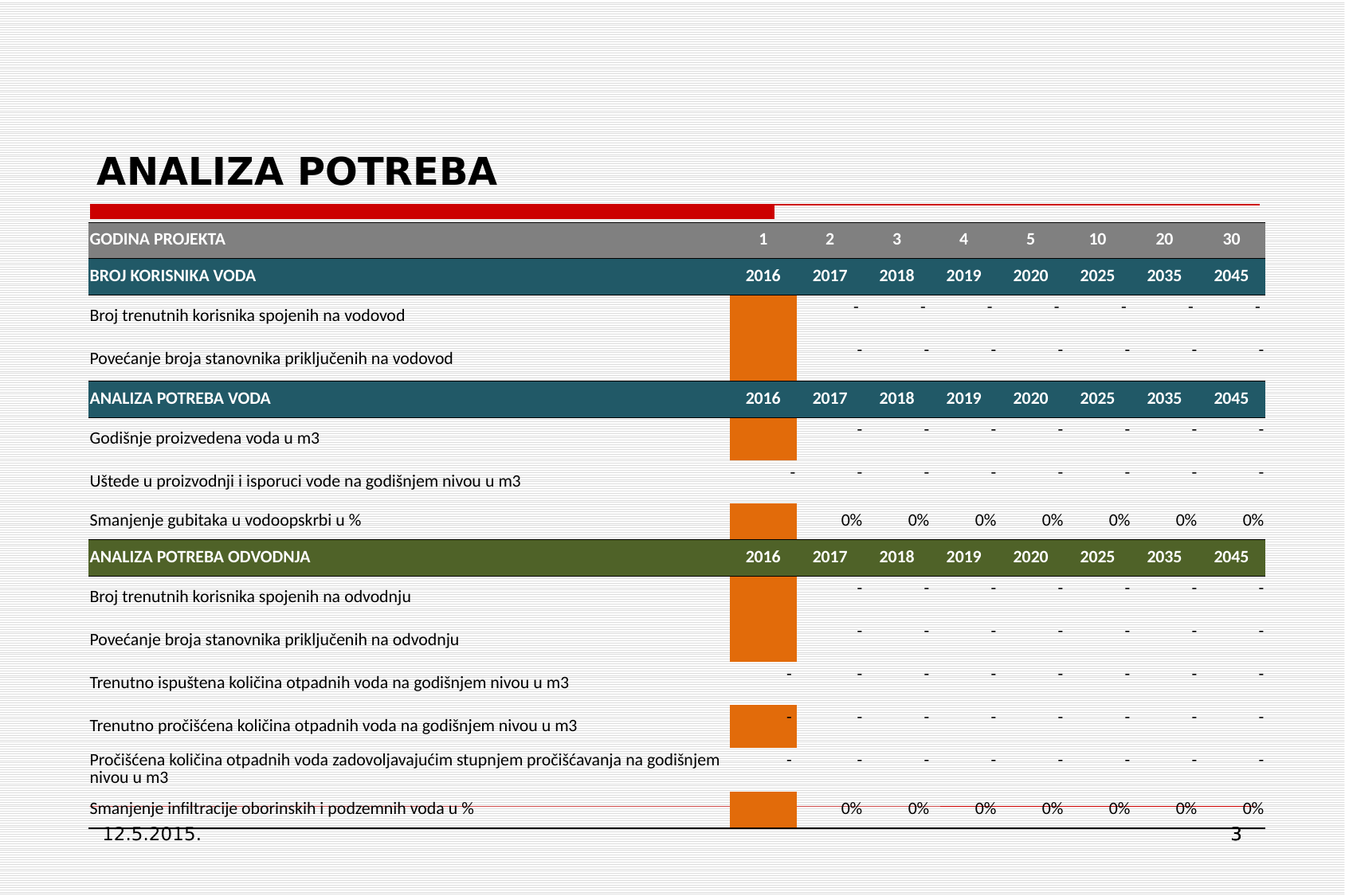

# ANALIZA POTREBA
| GODINA PROJEKTA | 1 | 2 | 3 | 4 | 5 | 10 | 20 | 30 |
| --- | --- | --- | --- | --- | --- | --- | --- | --- |
| BROJ KORISNIKA VODA | 2016 | 2017 | 2018 | 2019 | 2020 | 2025 | 2035 | 2045 |
| Broj trenutnih korisnika spojenih na vodovod |  | - | - | - | - | - | - | - |
| Povećanje broja stanovnika priključenih na vodovod |  | - | - | - | - | - | - | - |
| ANALIZA POTREBA VODA | 2016 | 2017 | 2018 | 2019 | 2020 | 2025 | 2035 | 2045 |
| Godišnje proizvedena voda u m3 |  | - | - | - | - | - | - | - |
| Uštede u proizvodnji i isporuci vode na godišnjem nivou u m3 | - | - | - | - | - | - | - | - |
| Smanjenje gubitaka u vodoopskrbi u % |  | 0% | 0% | 0% | 0% | 0% | 0% | 0% |
| ANALIZA POTREBA ODVODNJA | 2016 | 2017 | 2018 | 2019 | 2020 | 2025 | 2035 | 2045 |
| Broj trenutnih korisnika spojenih na odvodnju |  | - | - | - | - | - | - | - |
| Povećanje broja stanovnika priključenih na odvodnju |  | - | - | - | - | - | - | - |
| Trenutno ispuštena količina otpadnih voda na godišnjem nivou u m3 | - | - | - | - | - | - | - | - |
| Trenutno pročišćena količina otpadnih voda na godišnjem nivou u m3 | - | - | - | - | - | - | - | - |
| Pročišćena količina otpadnih voda zadovoljavajućim stupnjem pročišćavanja na godišnjem nivou u m3 | - | - | - | - | - | - | - | - |
| Smanjenje infiltracije oborinskih i podzemnih voda u % |  | 0% | 0% | 0% | 0% | 0% | 0% | 0% |

12.5.2015.
3
3